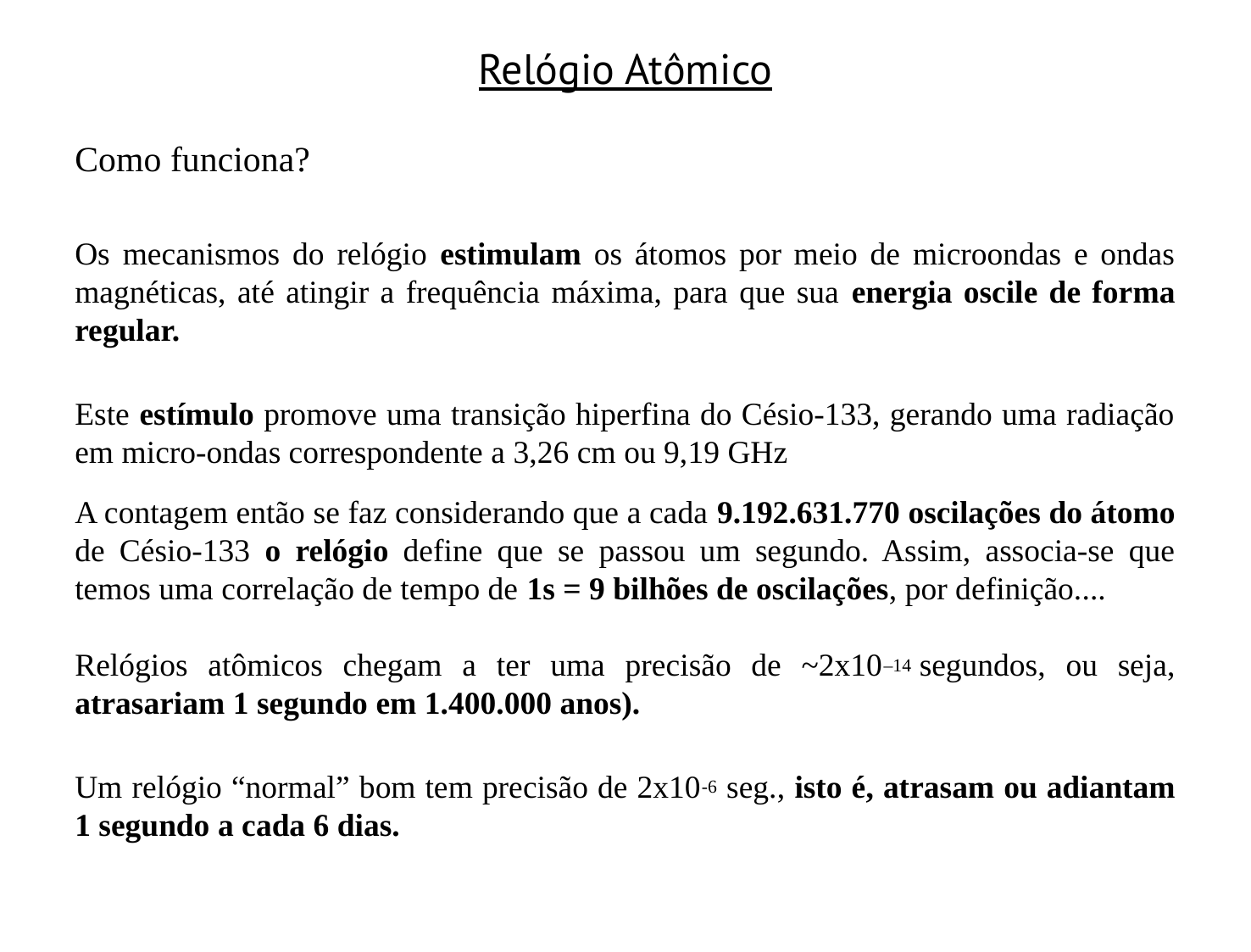

Relógio Atômico
Como funciona?

Os mecanismos do relógio estimulam os átomos por meio de microondas e ondas magnéticas, até atingir a frequência máxima, para que sua energia oscile de forma regular.

Este estímulo promove uma transição hiperfina do Césio-133, gerando uma radiação em micro-ondas correspondente a 3,26 cm ou 9,19 GHz
A contagem então se faz considerando que a cada 9.192.631.770 oscilações do átomo de Césio-133 o relógio define que se passou um segundo. Assim, associa-se que temos uma correlação de tempo de 1s = 9 bilhões de oscilações, por definição....

Relógios atômicos chegam a ter uma precisão de ~2x10–14 segundos, ou seja, atrasariam 1 segundo em 1.400.000 anos).

Um relógio “normal” bom tem precisão de 2x10-6 seg., isto é, atrasam ou adiantam 1 segundo a cada 6 dias.